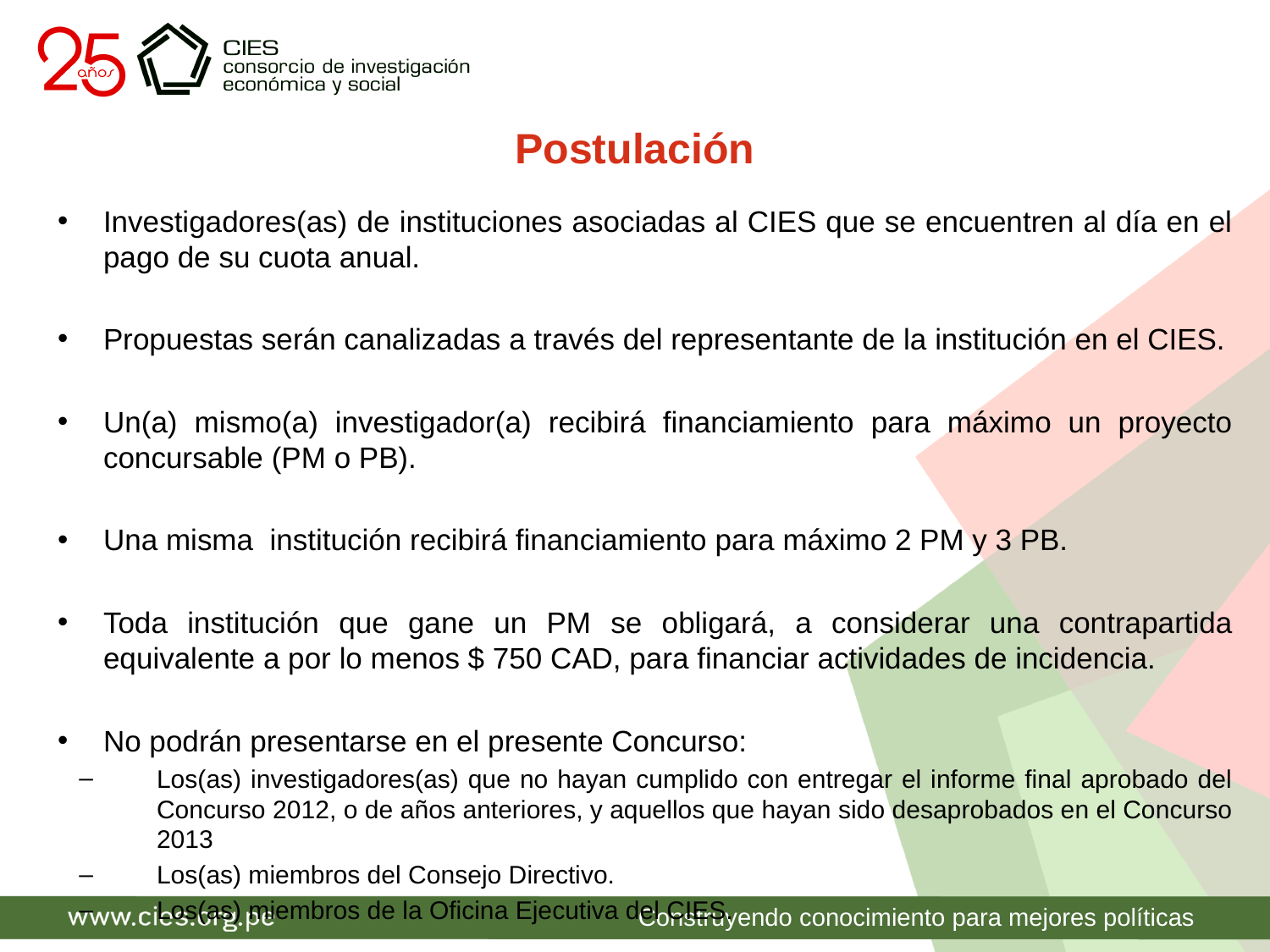

# Postulación
Investigadores(as) de instituciones asociadas al CIES que se encuentren al día en el pago de su cuota anual.

Propuestas serán canalizadas a través del representante de la institución en el CIES.

Un(a) mismo(a) investigador(a) recibirá financiamiento para máximo un proyecto concursable (PM o PB).

Una misma  institución recibirá financiamiento para máximo 2 PM y 3 PB.

Toda institución que gane un PM se obligará, a considerar una contrapartida equivalente a por lo menos $ 750 CAD, para financiar actividades de incidencia.

No podrán presentarse en el presente Concurso:
Los(as) investigadores(as) que no hayan cumplido con entregar el informe final aprobado del Concurso 2012, o de años anteriores, y aquellos que hayan sido desaprobados en el Concurso 2013
Los(as) miembros del Consejo Directivo.
Los(as) miembros de la Oficina Ejecutiva del CIES.